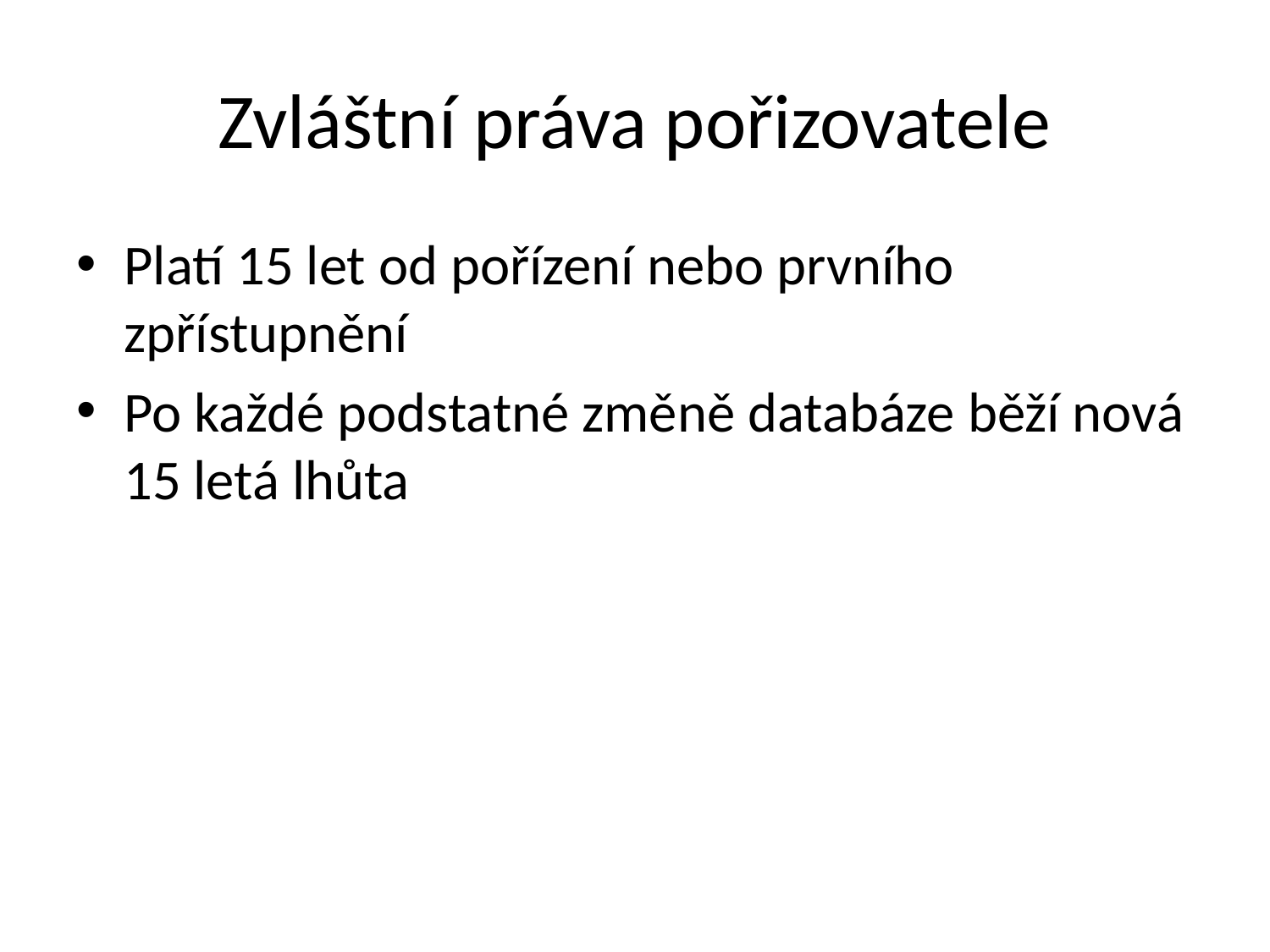

# Zvláštní práva pořizovatele
Platí 15 let od pořízení nebo prvního zpřístupnění
Po každé podstatné změně databáze běží nová 15 letá lhůta